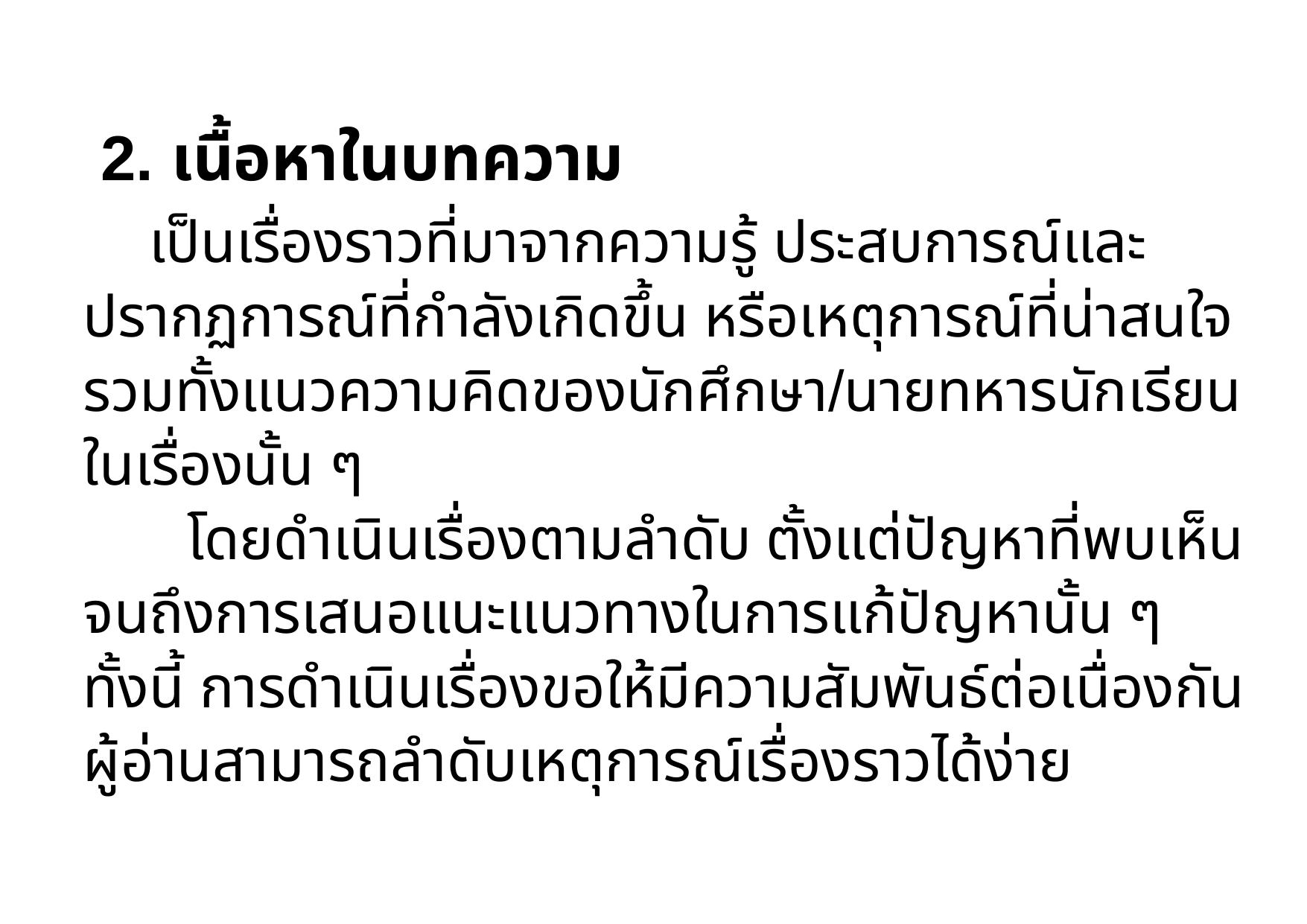

# 2. เนื้อหาในบทความ เป็นเรื่องราวที่มาจากความรู้ ประสบการณ์และปรากฏการณ์ที่กำลังเกิดขึ้น หรือเหตุการณ์ที่น่าสนใจ รวมทั้งแนวความคิดของนักศึกษา/นายทหารนักเรียน ในเรื่องนั้น ๆ โดยดำเนินเรื่องตามลำดับ ตั้งแต่ปัญหาที่พบเห็นจนถึงการเสนอแนะแนวทางในการแก้ปัญหานั้น ๆ ทั้งนี้ การดำเนินเรื่องขอให้มีความสัมพันธ์ต่อเนื่องกัน ผู้อ่านสามารถลำดับเหตุการณ์เรื่องราวได้ง่าย